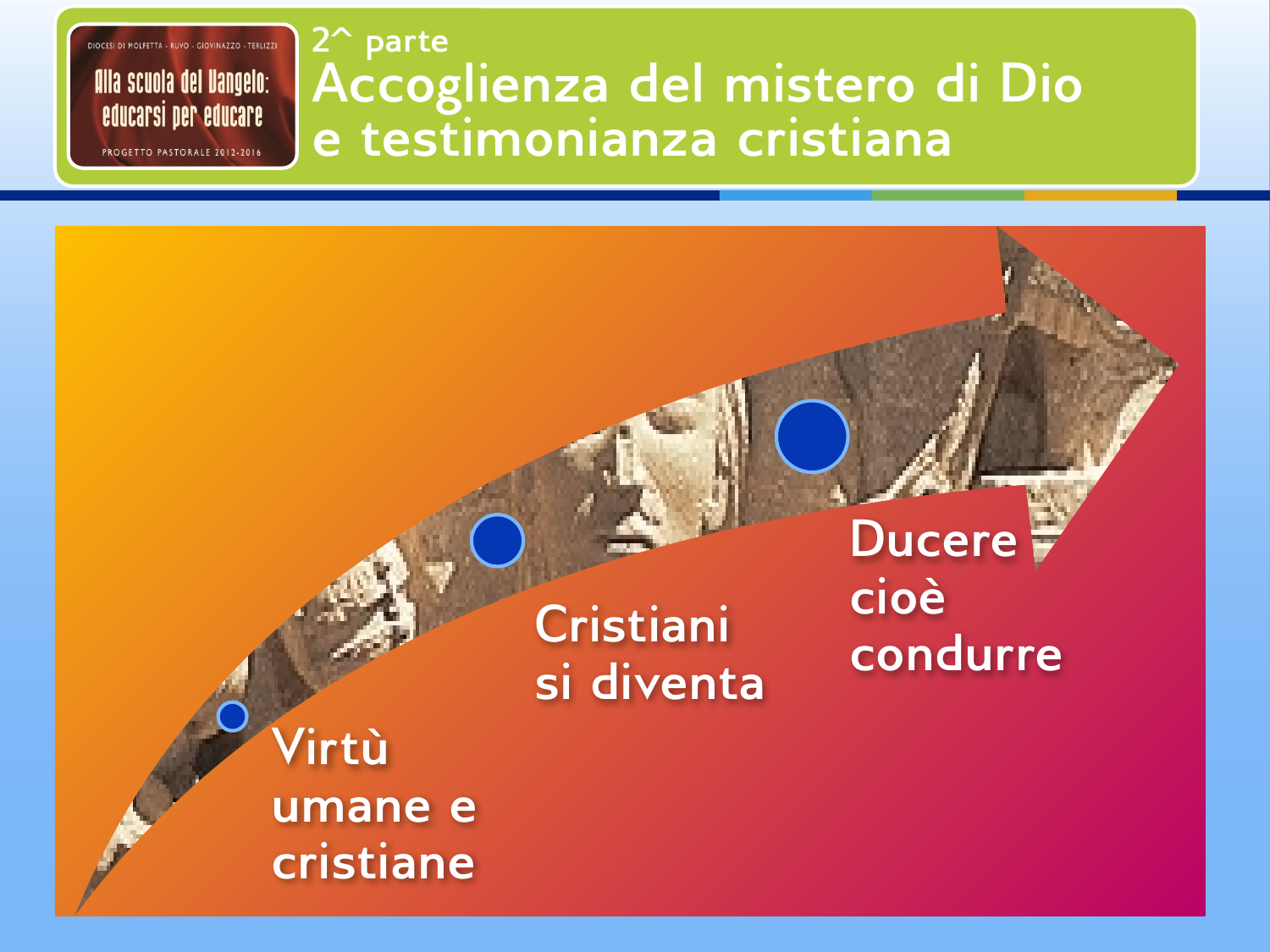

2^ parte
Accoglienza del mistero di Dio
e testimonianza cristiana

Ducere cioè condurre

Cristiani si diventa

Virtù umane e cristiane